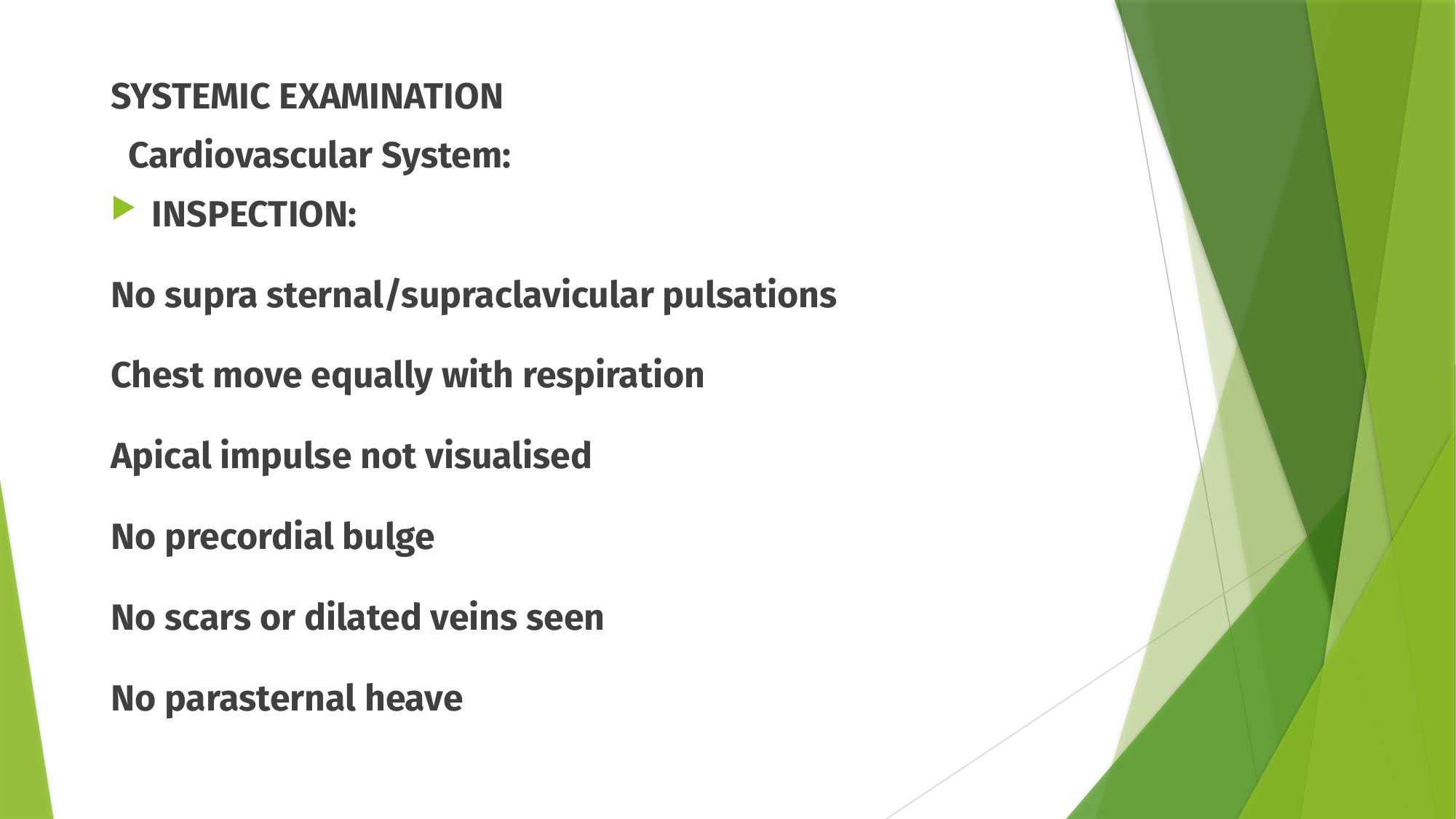

SYSTEMIC EXAMINATION
  Cardiovascular System:
INSPECTION:
No supra sternal/supraclavicular pulsations
Chest move equally with respiration
Apical impulse not visualised
No precordial bulge
No scars or dilated veins seen
No parasternal heave